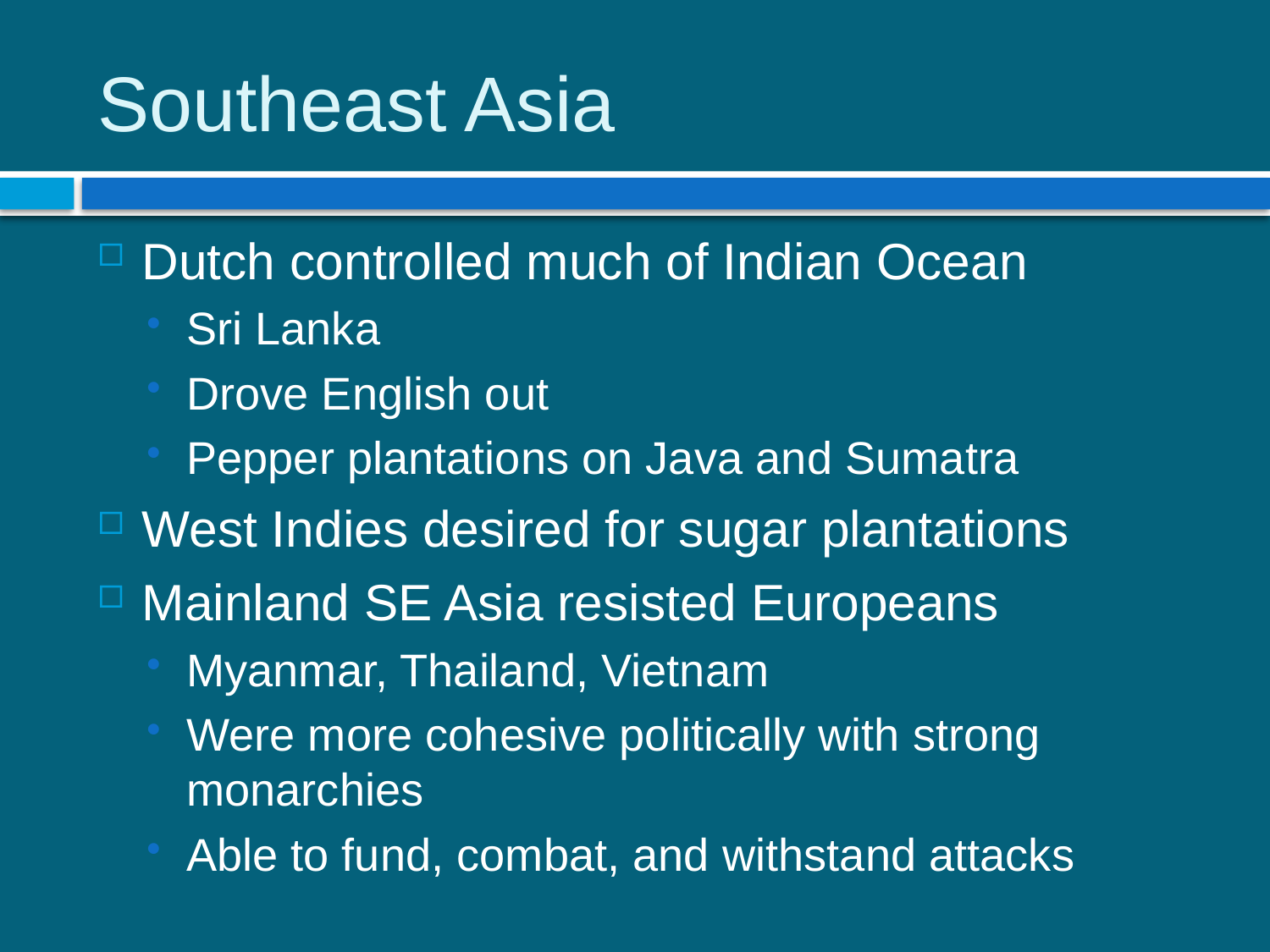

# Southeast Asia
Dutch controlled much of Indian Ocean
Sri Lanka
Drove English out
Pepper plantations on Java and Sumatra
West Indies desired for sugar plantations
Mainland SE Asia resisted Europeans
Myanmar, Thailand, Vietnam
Were more cohesive politically with strong monarchies
Able to fund, combat, and withstand attacks